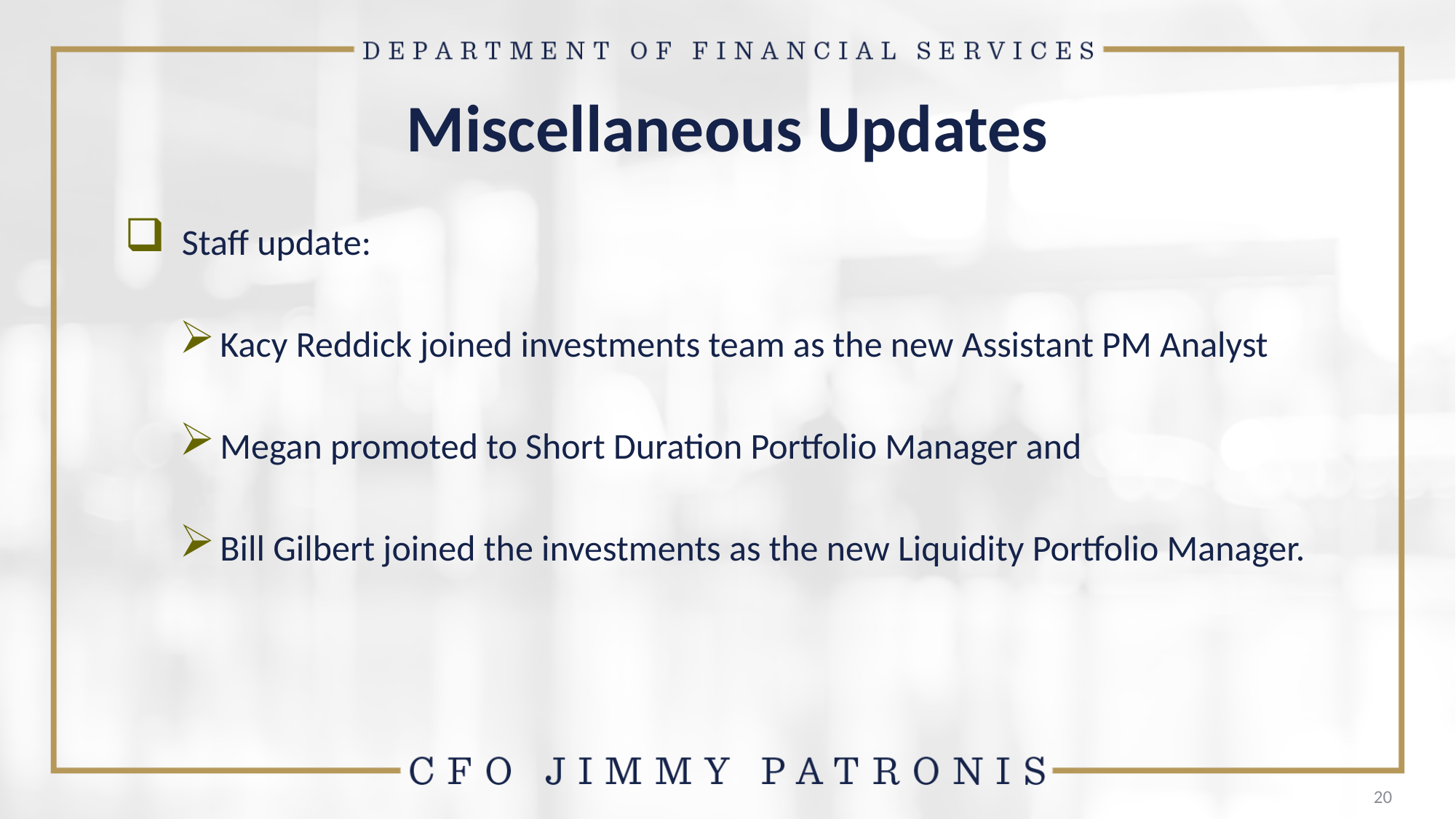

# Miscellaneous Updates
  Staff update:

Kacy Reddick joined investments team as the new Assistant PM Analyst

Megan promoted to Short Duration Portfolio Manager and

Bill Gilbert joined the investments as the new Liquidity Portfolio Manager.

20